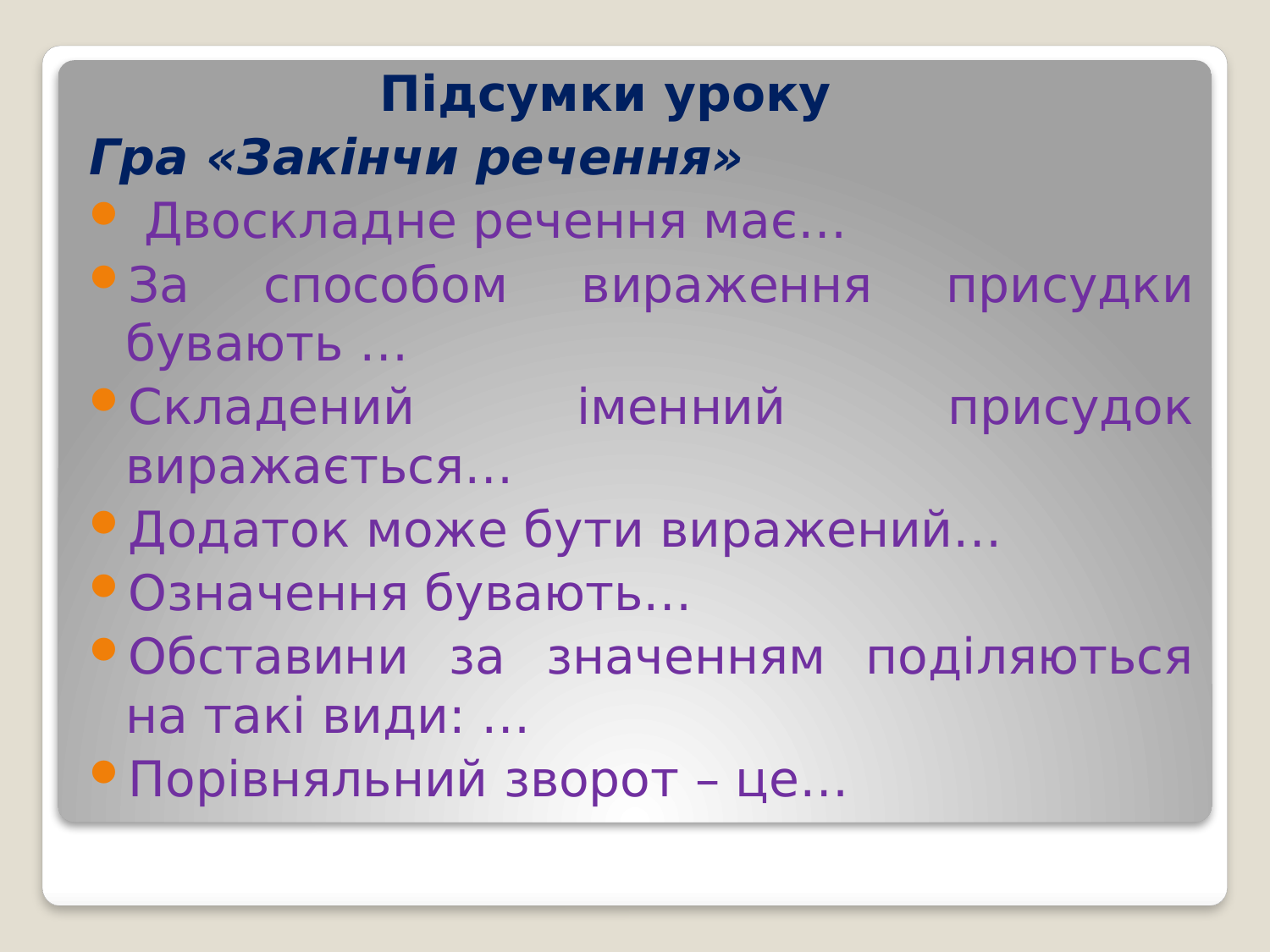

Підсумки уроку
Гра «Закінчи речення»
 Двоскладне речення має…
За способом вираження присудки бувають …
Складений іменний присудок виражається…
Додаток може бути виражений…
Означення бувають…
Обставини за значенням поділяються на такі види: …
Порівняльний зворот – це…